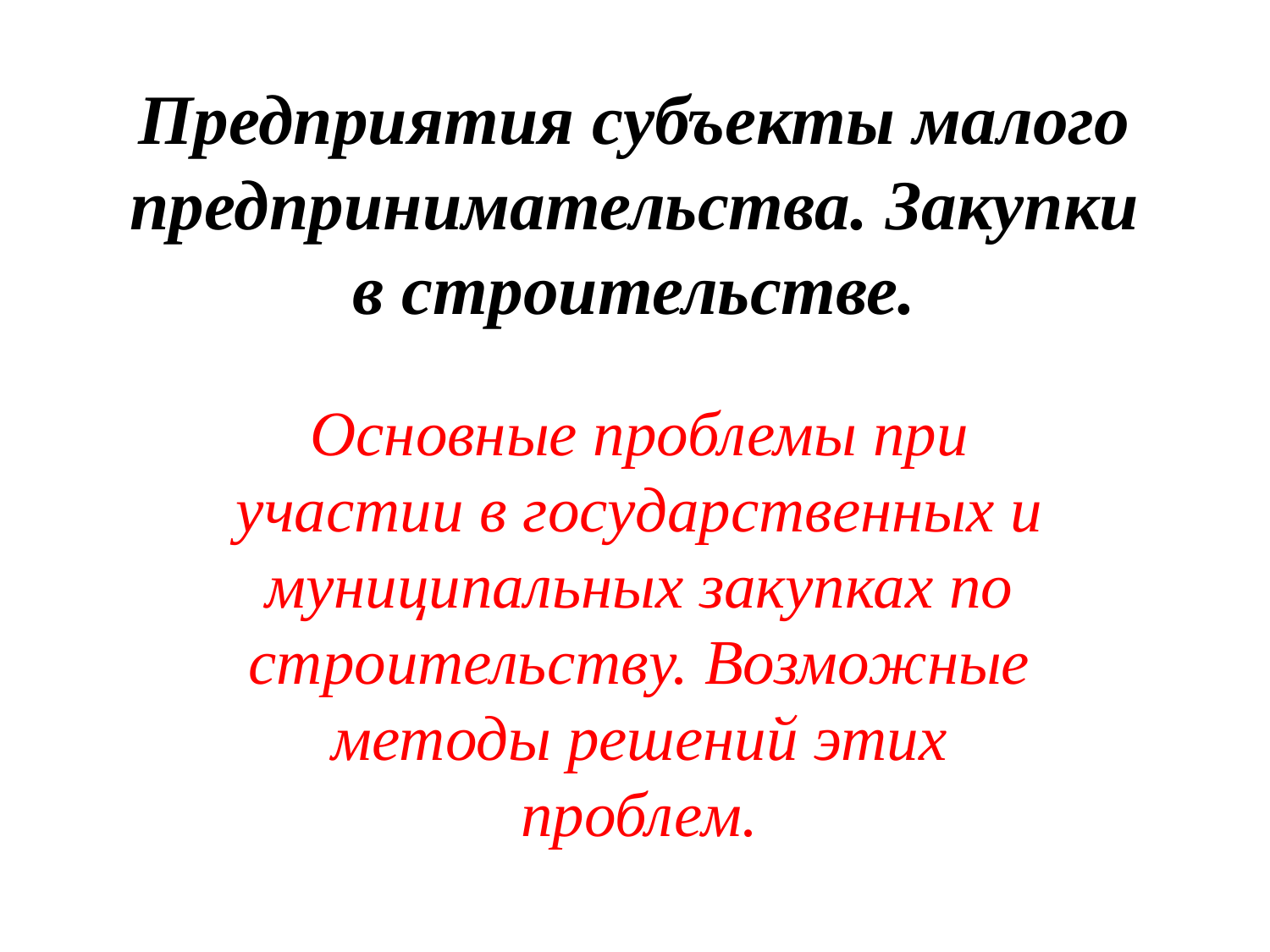

# Предприятия субъекты малого предпринимательства. Закупки в строительстве.
Основные проблемы при участии в государственных и муниципальных закупках по строительству. Возможные методы решений этих проблем.